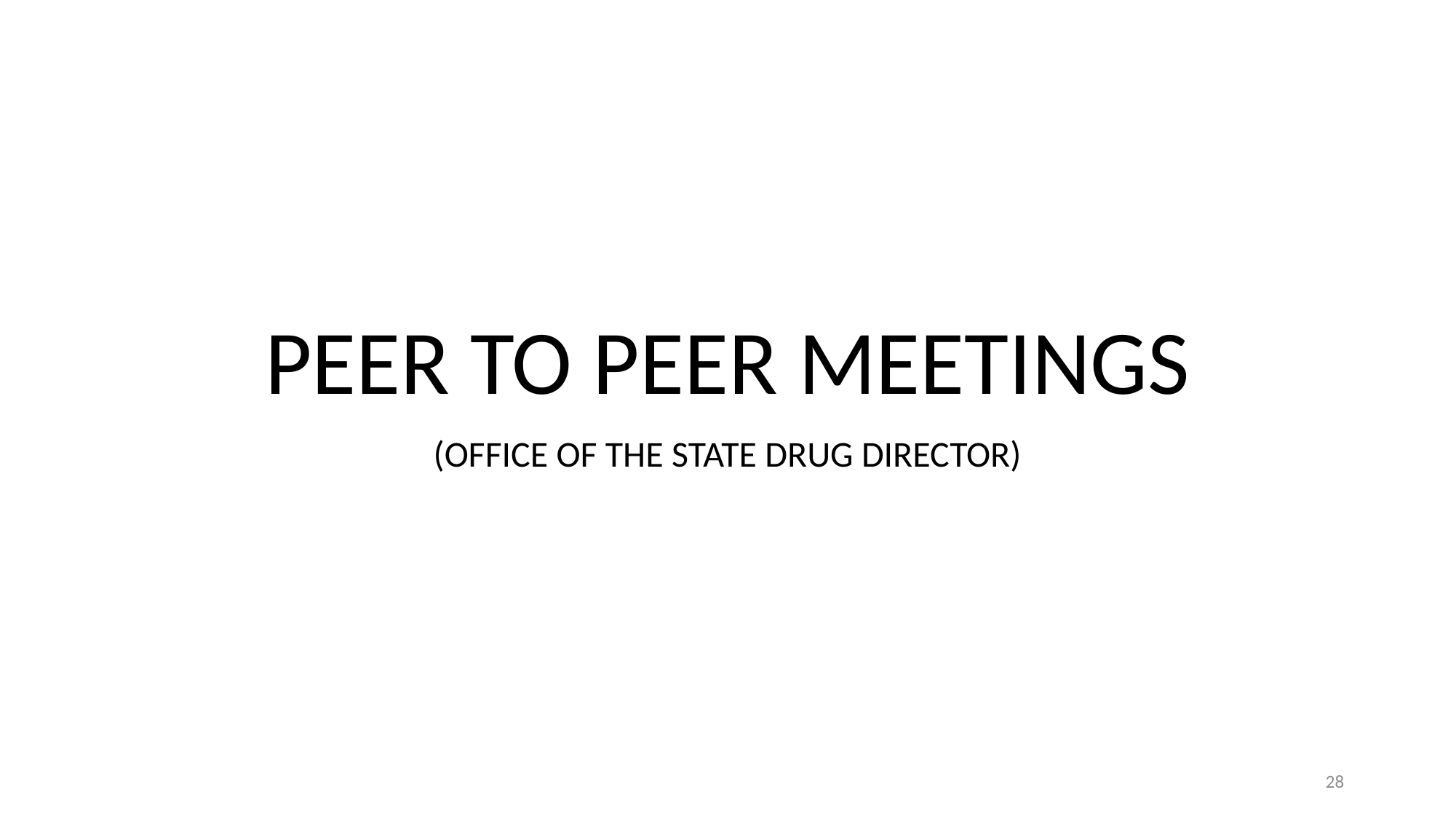

# PEER TO PEER MEETINGS
(OFFICE OF THE STATE DRUG DIRECTOR)
28